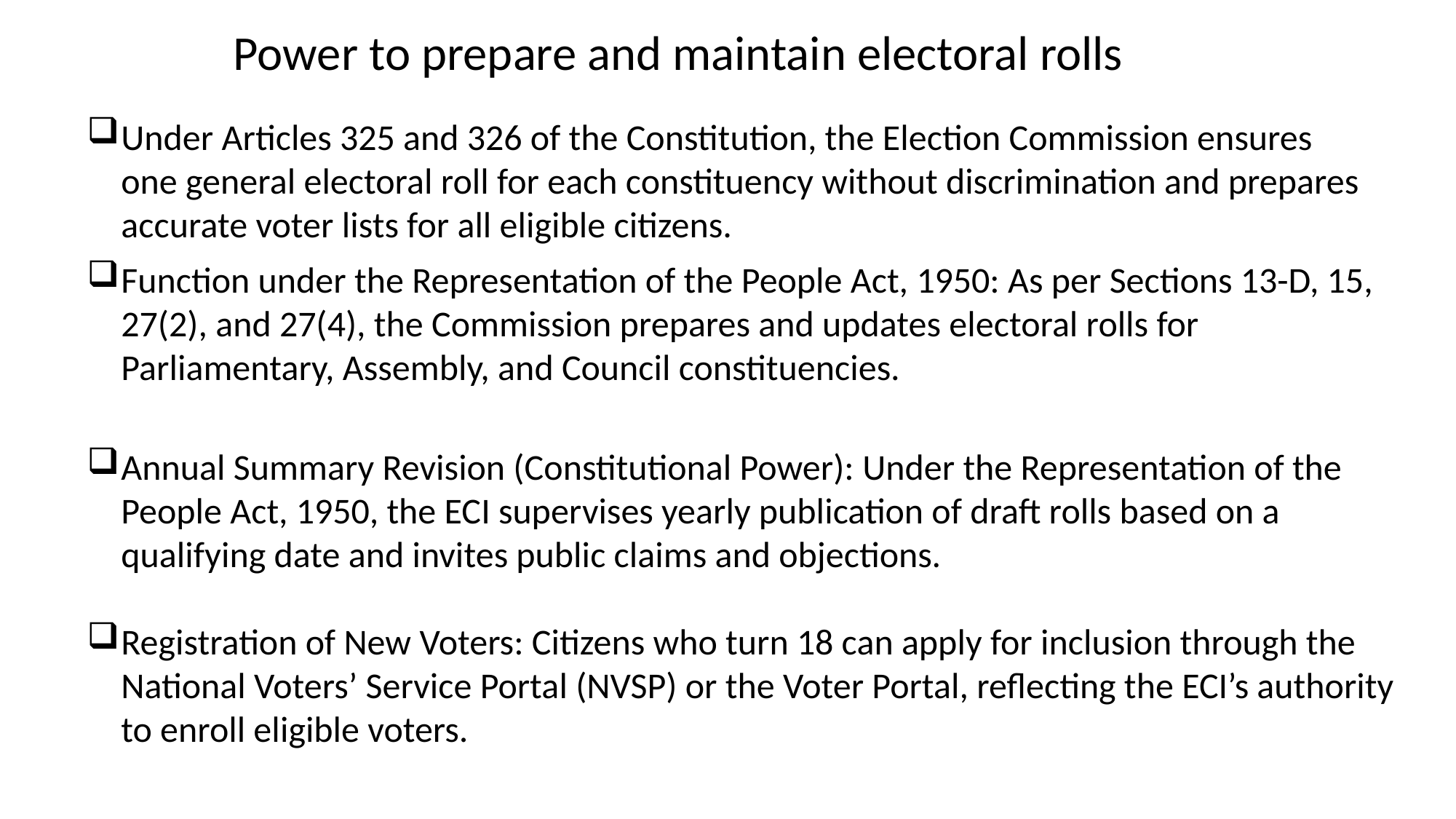

Power to prepare and maintain electoral rolls
Under Articles 325 and 326 of the Constitution, the Election Commission ensures one general electoral roll for each constituency without discrimination and prepares accurate voter lists for all eligible citizens.
Function under the Representation of the People Act, 1950: As per Sections 13-D, 15, 27(2), and 27(4), the Commission prepares and updates electoral rolls for Parliamentary, Assembly, and Council constituencies.

Annual Summary Revision (Constitutional Power): Under the Representation of the People Act, 1950, the ECI supervises yearly publication of draft rolls based on a qualifying date and invites public claims and objections.

Registration of New Voters: Citizens who turn 18 can apply for inclusion through the National Voters’ Service Portal (NVSP) or the Voter Portal, reflecting the ECI’s authority to enroll eligible voters.